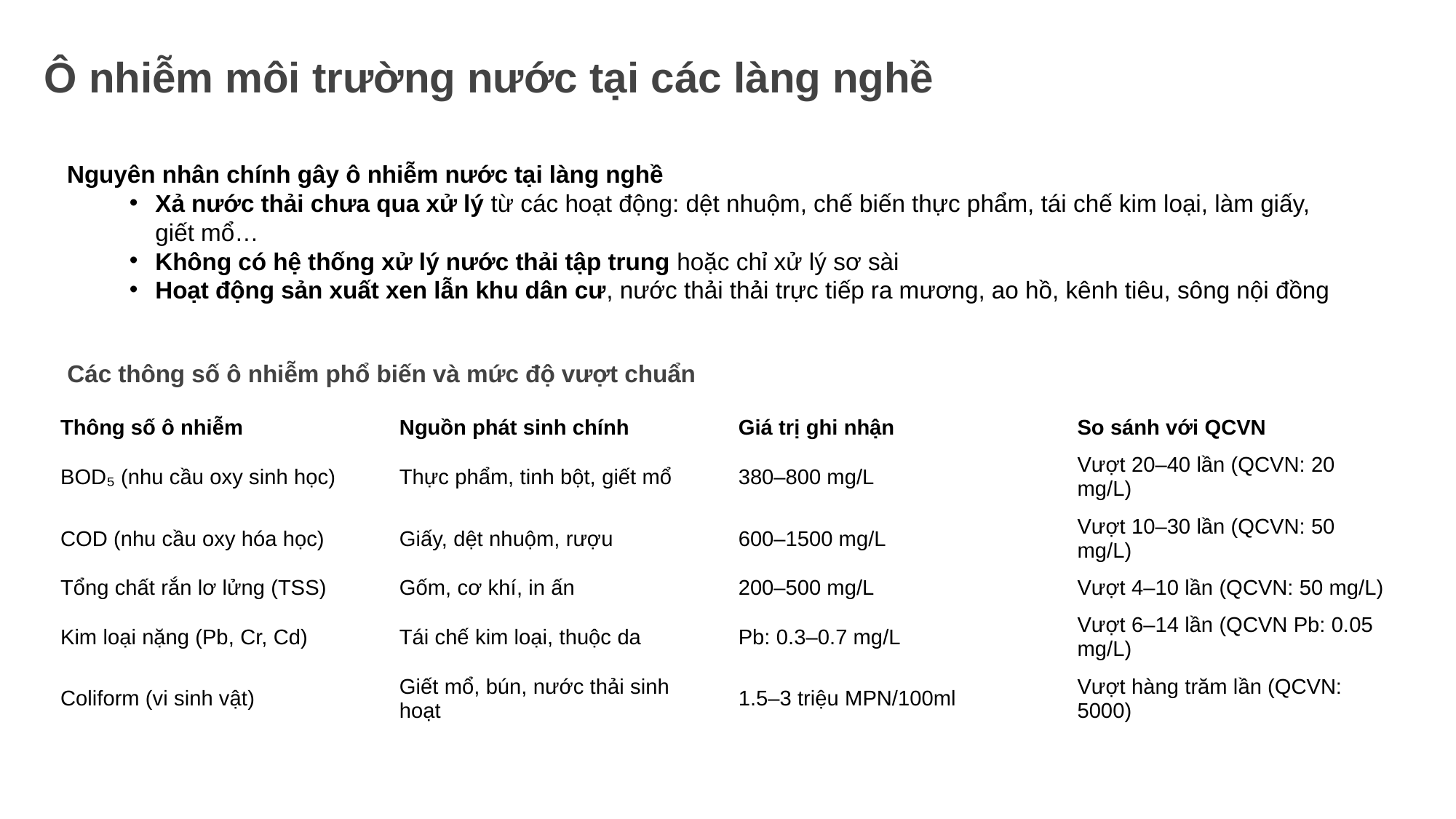

# Ô nhiễm môi trường nước tại các làng nghề
Nguyên nhân chính gây ô nhiễm nước tại làng nghề
Xả nước thải chưa qua xử lý từ các hoạt động: dệt nhuộm, chế biến thực phẩm, tái chế kim loại, làm giấy, giết mổ…
Không có hệ thống xử lý nước thải tập trung hoặc chỉ xử lý sơ sài
Hoạt động sản xuất xen lẫn khu dân cư, nước thải thải trực tiếp ra mương, ao hồ, kênh tiêu, sông nội đồng
Các thông số ô nhiễm phổ biến và mức độ vượt chuẩn
| Thông số ô nhiễm | Nguồn phát sinh chính | Giá trị ghi nhận | So sánh với QCVN |
| --- | --- | --- | --- |
| BOD₅ (nhu cầu oxy sinh học) | Thực phẩm, tinh bột, giết mổ | 380–800 mg/L | Vượt 20–40 lần (QCVN: 20 mg/L) |
| COD (nhu cầu oxy hóa học) | Giấy, dệt nhuộm, rượu | 600–1500 mg/L | Vượt 10–30 lần (QCVN: 50 mg/L) |
| Tổng chất rắn lơ lửng (TSS) | Gốm, cơ khí, in ấn | 200–500 mg/L | Vượt 4–10 lần (QCVN: 50 mg/L) |
| Kim loại nặng (Pb, Cr, Cd) | Tái chế kim loại, thuộc da | Pb: 0.3–0.7 mg/L | Vượt 6–14 lần (QCVN Pb: 0.05 mg/L) |
| Coliform (vi sinh vật) | Giết mổ, bún, nước thải sinh hoạt | 1.5–3 triệu MPN/100ml | Vượt hàng trăm lần (QCVN: 5000) |
5